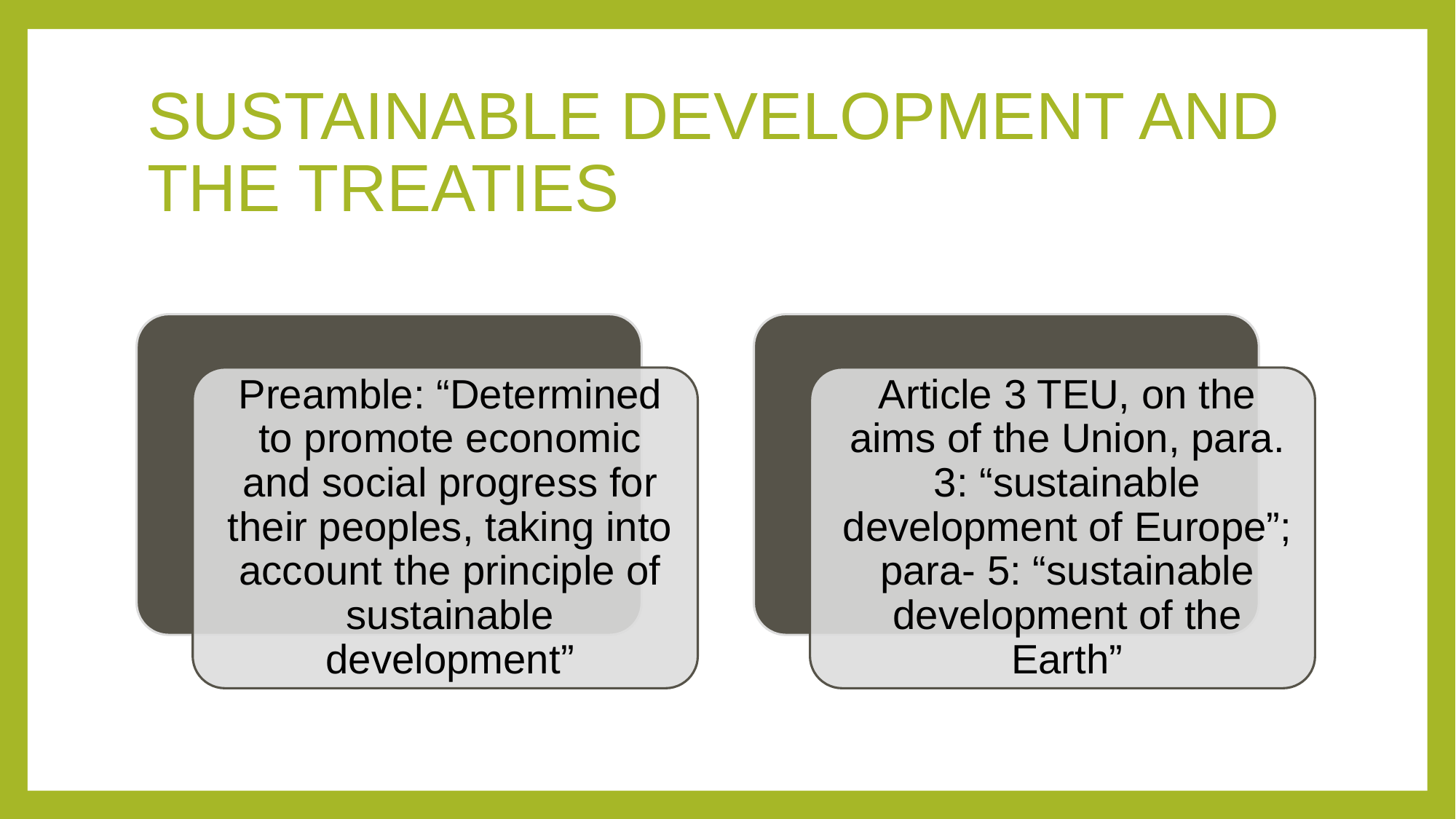

# SUSTAINABLE DEVELOPMENT AND THE TREATIES
Preamble: “Determined to promote economic and social progress for their peoples, taking into account the principle of sustainable development”
Article 3 TEU, on the aims of the Union, para. 3: “sustainable development of Europe”; para- 5: “sustainable development of the Earth”